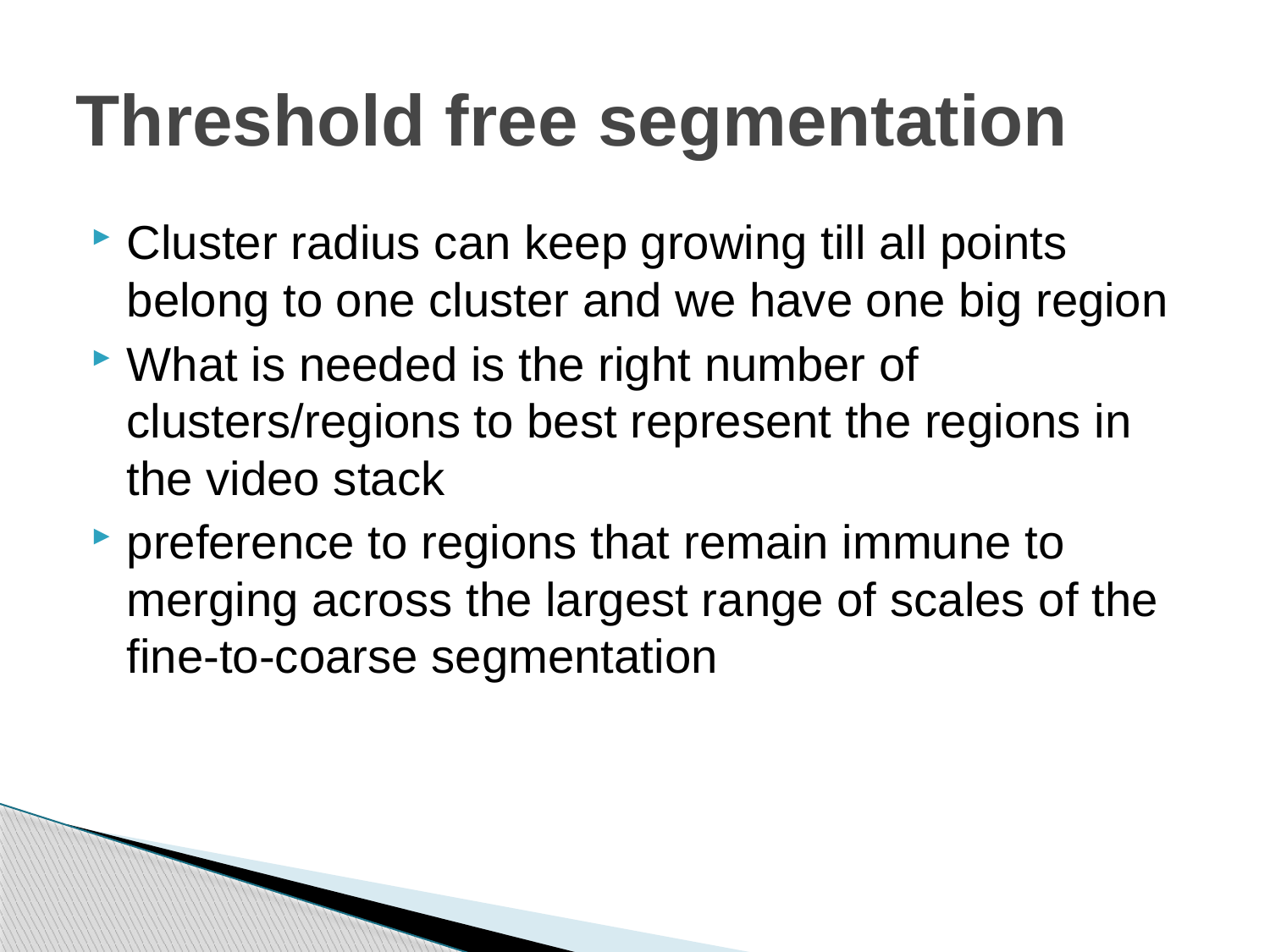

# Threshold free segmentation
Cluster radius can keep growing till all points belong to one cluster and we have one big region
What is needed is the right number of clusters/regions to best represent the regions in the video stack
preference to regions that remain immune to merging across the largest range of scales of the fine-to-coarse segmentation